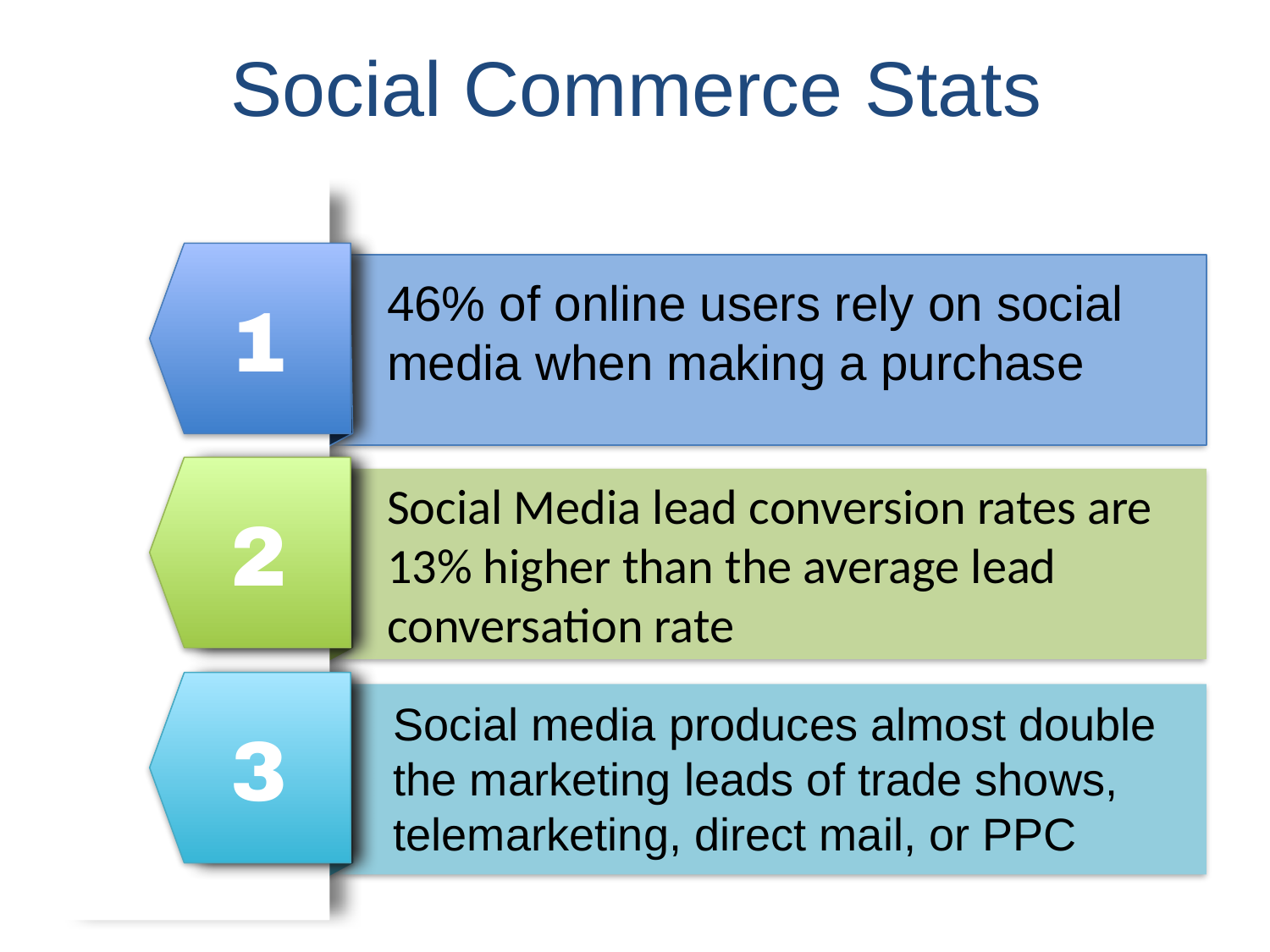

# Social Commerce Stats

46% of online users rely on social media when making a purchase

1
Social Media lead conversion rates are 13% higher than the average lead conversation rate
2
Social media produces almost double the marketing leads of trade shows, telemarketing, direct mail, or PPC

3